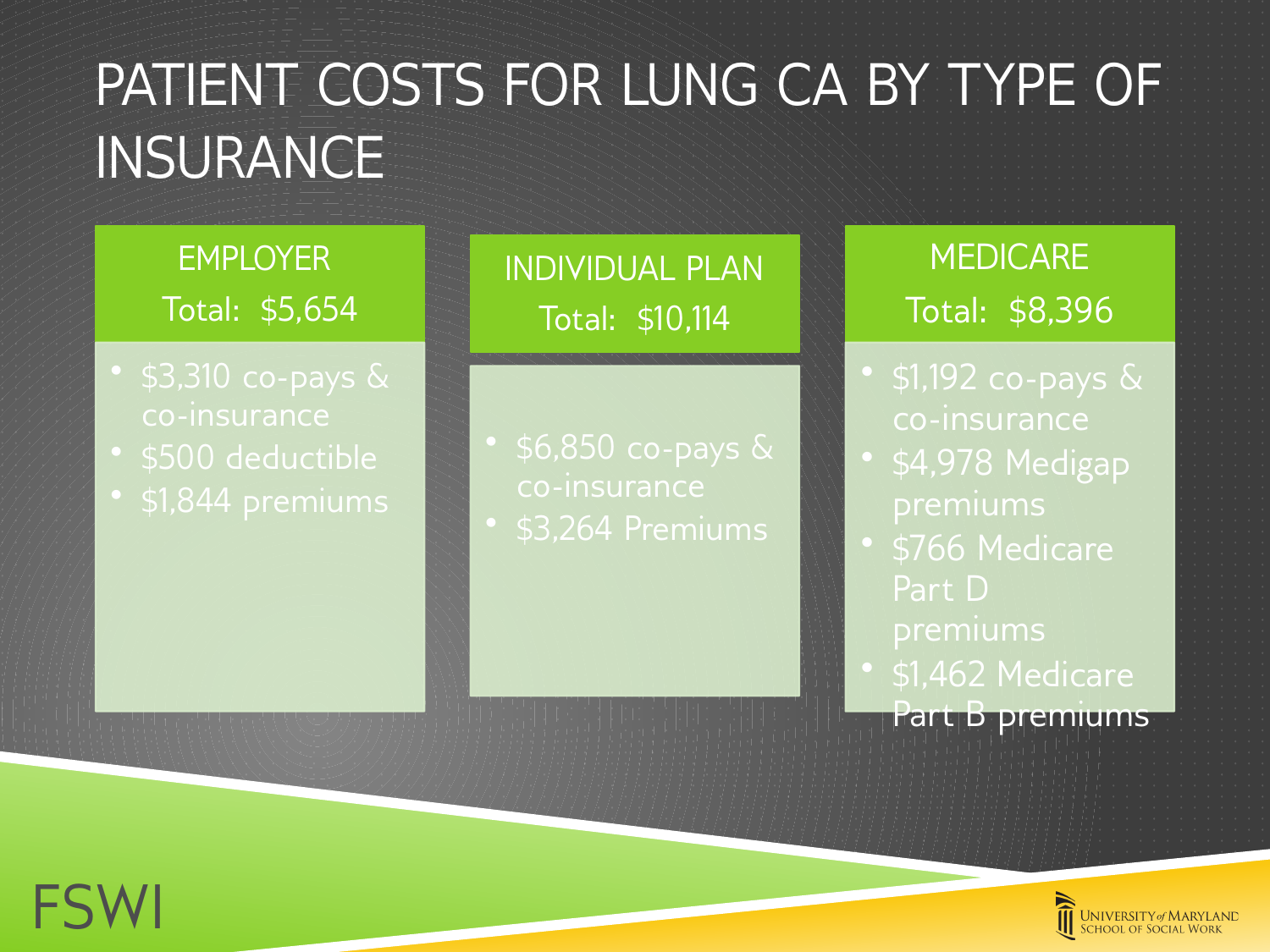

# PATIENT COSTS FOR LUNG CA BY TYPE OF INSURANCE
EMPLOYER
Total:  $5,654
$3,310 co-pays & co-insurance
$500 deductible
$1,844 premiums
INDIVIDUAL PLAN
Total:  $10,114

$6,850 co-pays & co-insurance
$3,264 Premiums
MEDICARE
Total:  $8,396
$1,192 co-pays & co-insurance
$4,978 Medigap premiums
$766 Medicare Part D premiums
$1,462 Medicare Part B premiums
FSWI